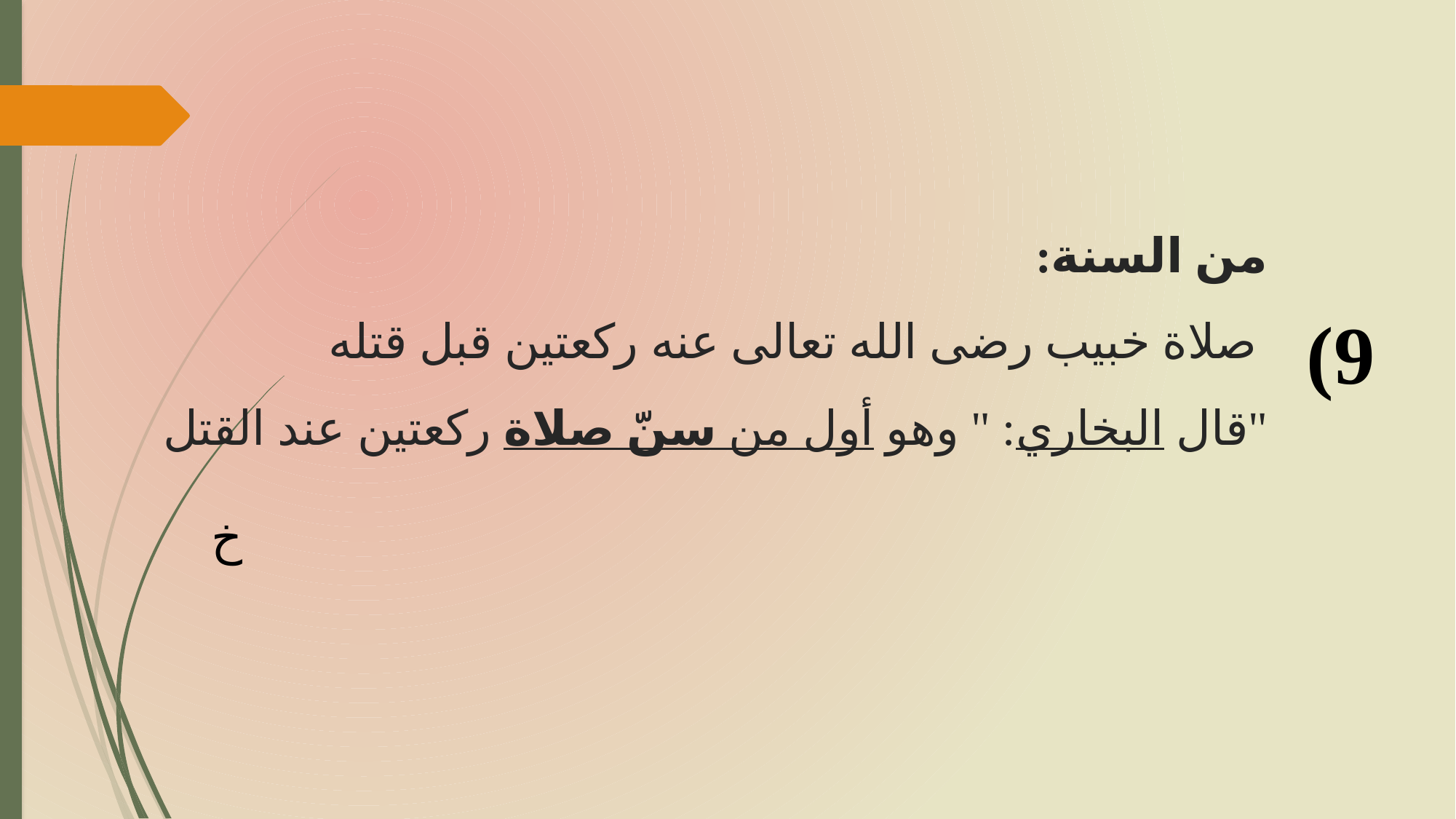

# من السنة: صلاة خبيب رضى الله تعالى عنه ركعتين قبل قتله قال البخاري: " وهو أول من سنّ صلاة ركعتين عند القتل"
(9
خ